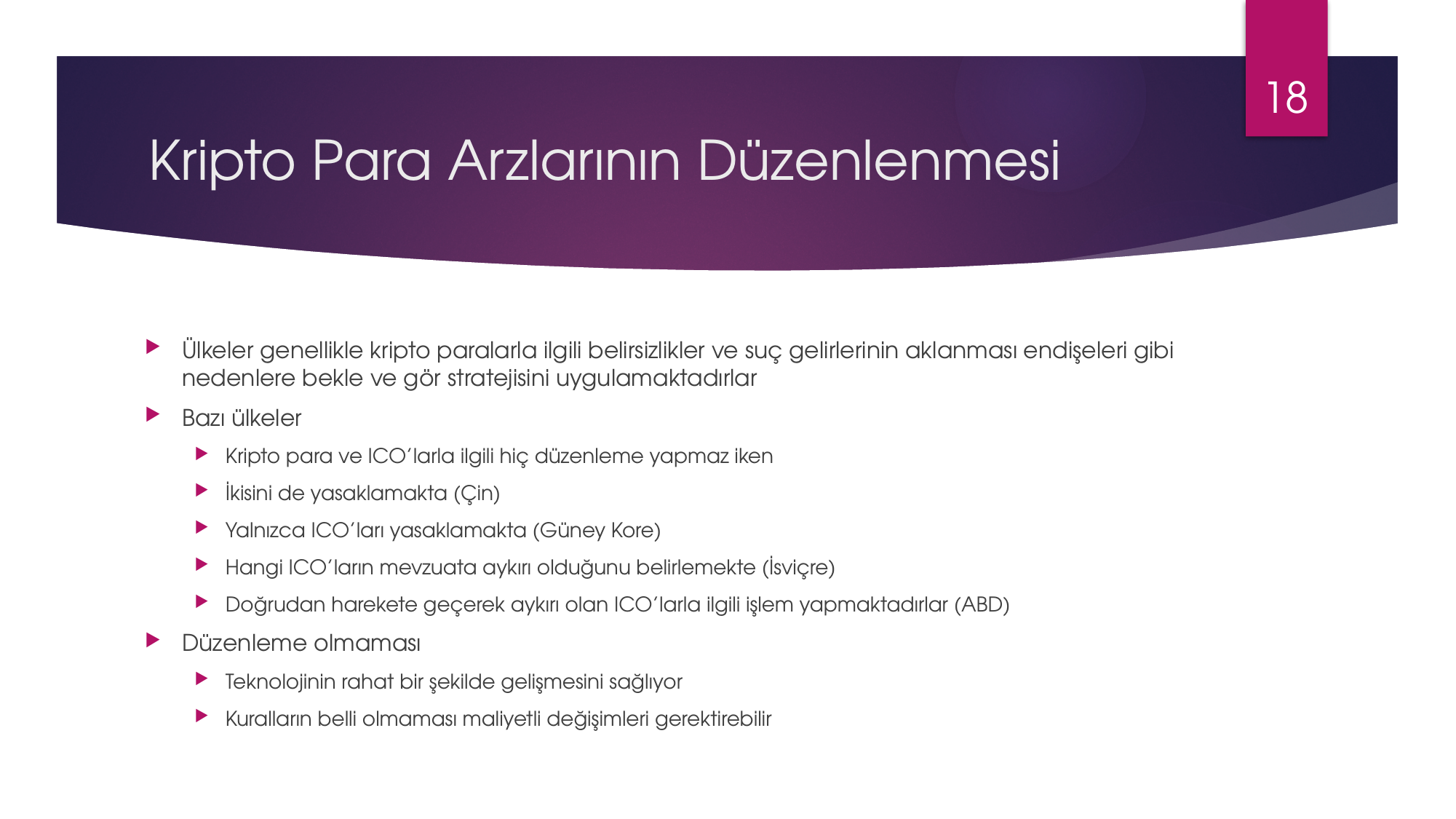

18
# Kripto Para Arzlarının Düzenlenmesi
Ülkeler genellikle kripto paralarla ilgili belirsizlikler ve suç gelirlerinin aklanması endişeleri gibi nedenlere bekle ve gör stratejisini uygulamaktadırlar
Bazı ülkeler
Kripto para ve ICO’larla ilgili hiç düzenleme yapmaz iken
İkisini de yasaklamakta (Çin)
Yalnızca ICO’ları yasaklamakta (Güney Kore)
Hangi ICO’ların mevzuata aykırı olduğunu belirlemekte (İsviçre)
Doğrudan harekete geçerek aykırı olan ICO’larla ilgili işlem yapmaktadırlar (ABD)
Düzenleme olmaması
Teknolojinin rahat bir şekilde gelişmesini sağlıyor
Kuralların belli olmaması maliyetli değişimleri gerektirebilir